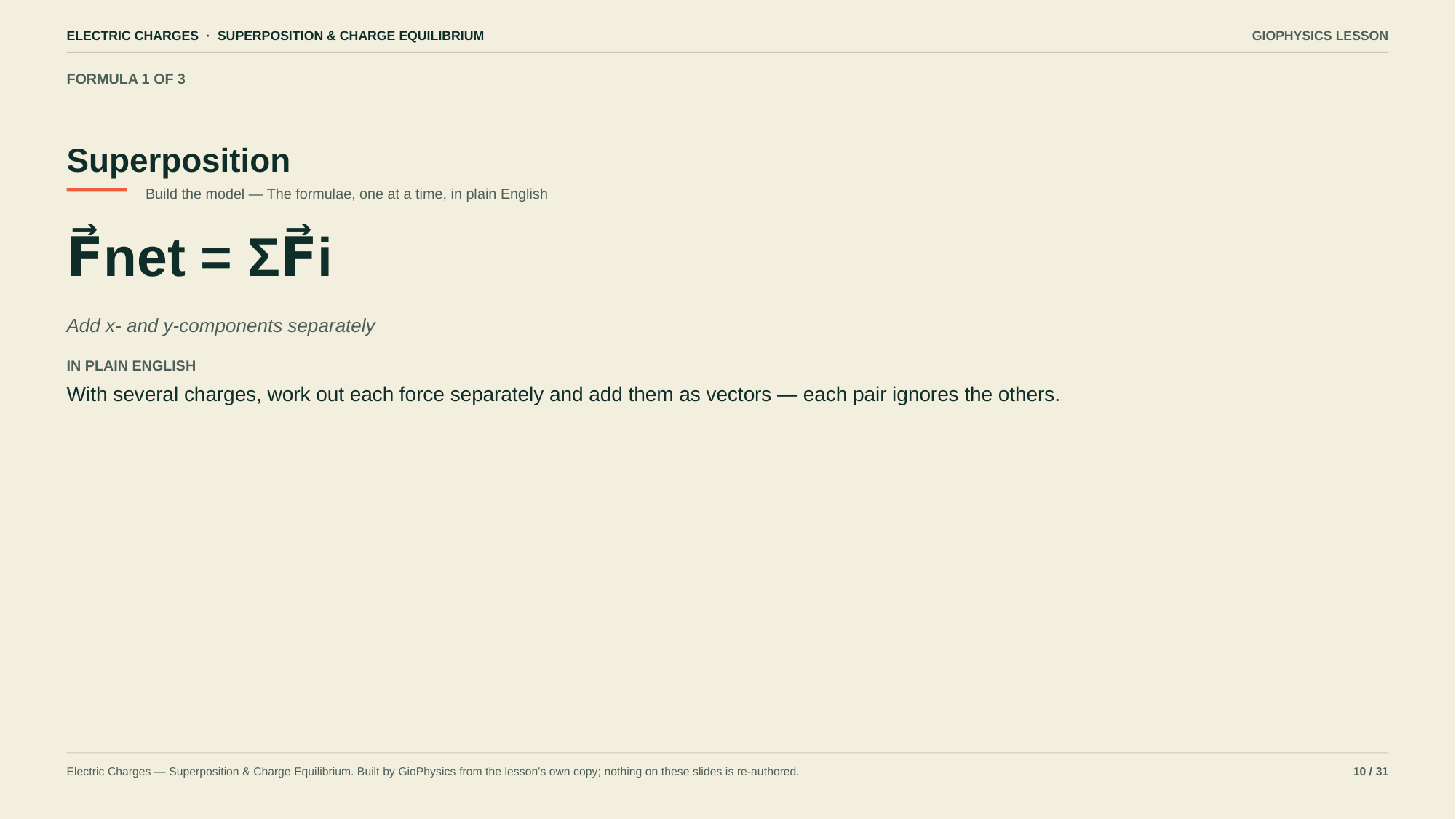

ELECTRIC CHARGES  ·  SUPERPOSITION & CHARGE EQUILIBRIUM
GIOPHYSICS LESSON

FORMULA 1 OF 3
Superposition
Build the model — The formulae, one at a time, in plain English

F⃗net = ΣF⃗i
Add x- and y-components separately
IN PLAIN ENGLISH
With several charges, work out each force separately and add them as vectors — each pair ignores the others.

Electric Charges — Superposition & Charge Equilibrium. Built by GioPhysics from the lesson's own copy; nothing on these slides is re-authored.
10 / 31